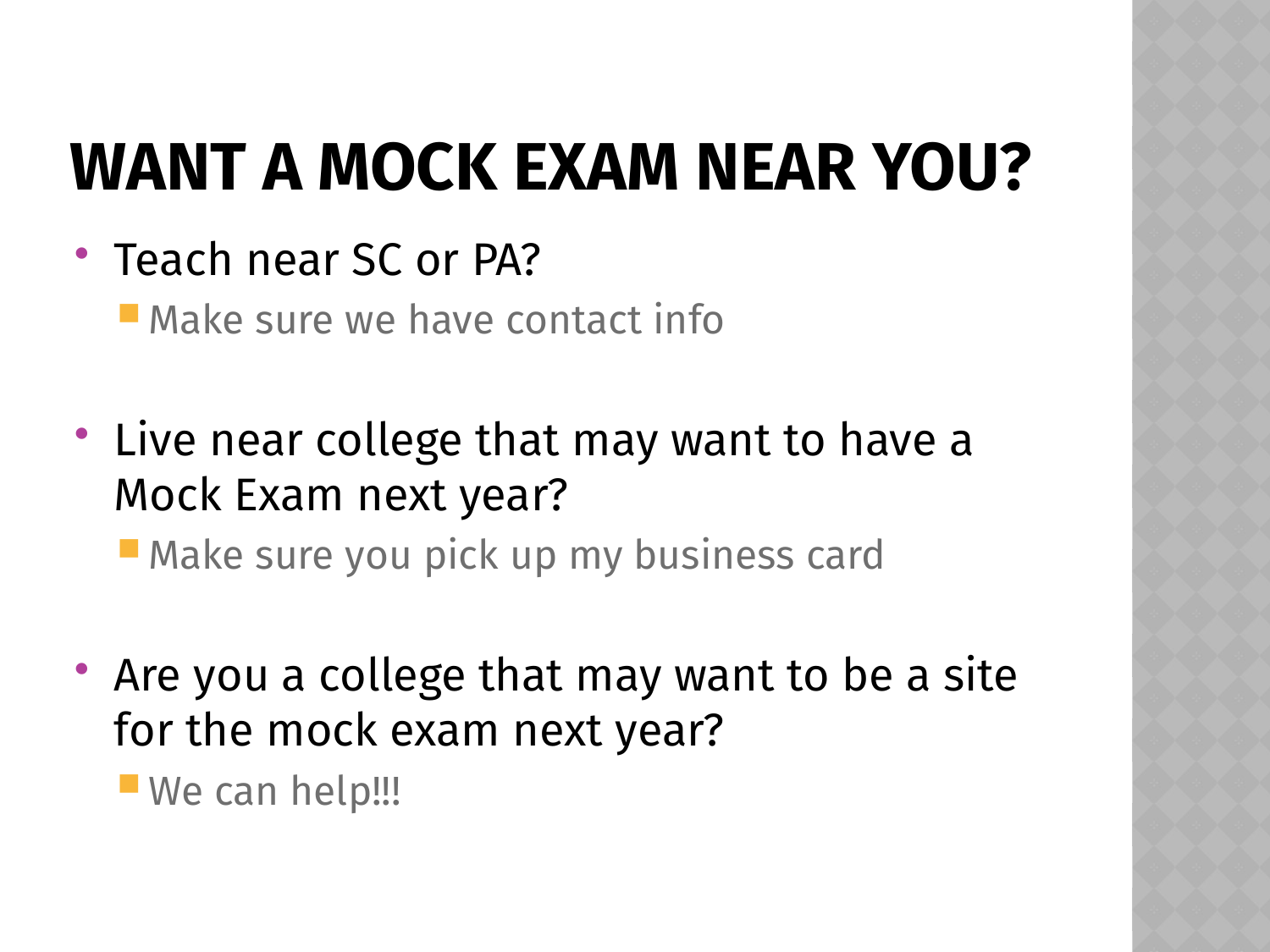

# Want a Mock Exam near you?
Teach near SC or PA?
Make sure we have contact info

Live near college that may want to have a Mock Exam next year?
Make sure you pick up my business card

Are you a college that may want to be a site for the mock exam next year?
We can help!!!